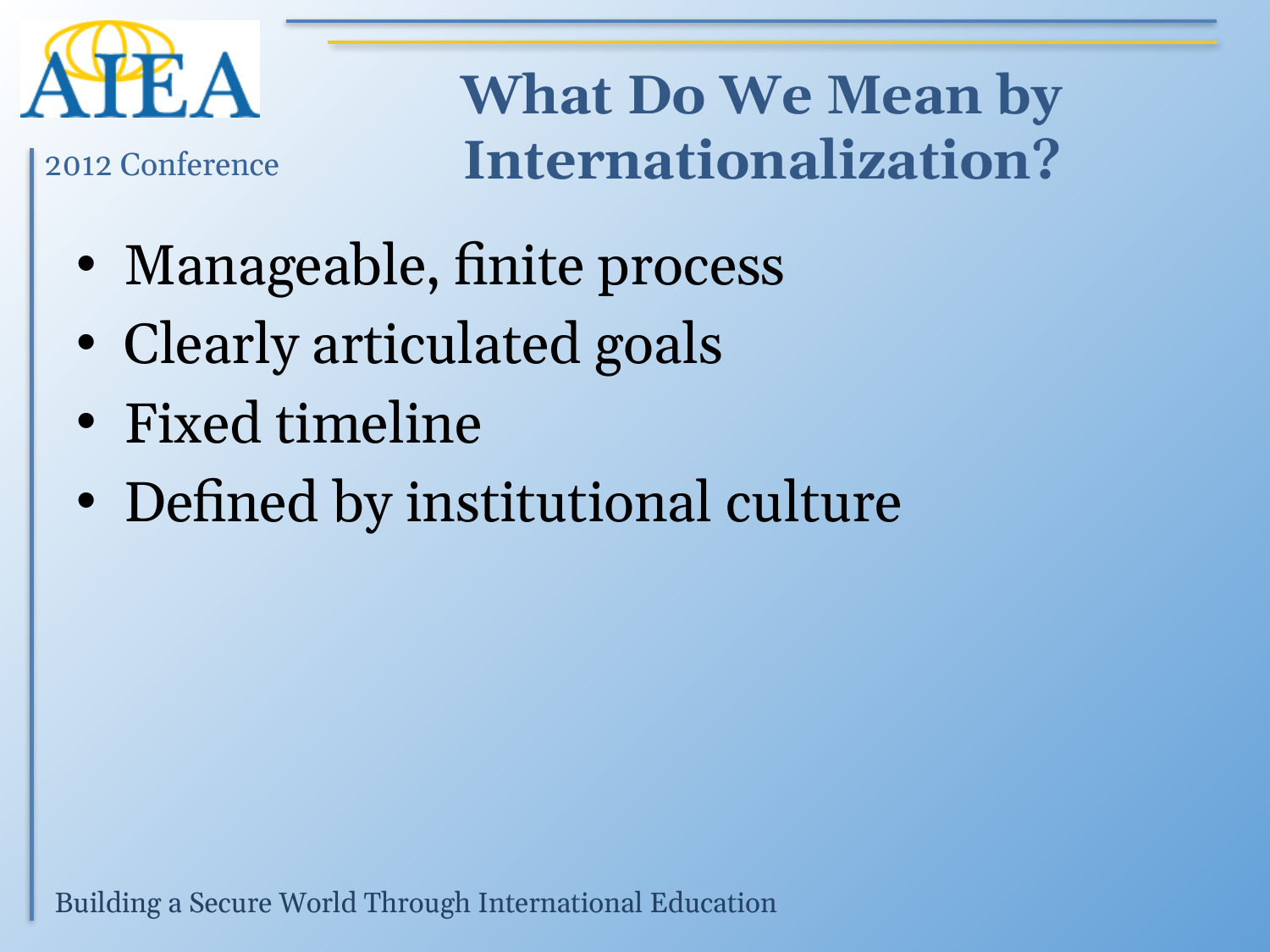

# What Do We Mean by Internationalization?
Manageable, finite process
Clearly articulated goals
Fixed timeline
Defined by institutional culture